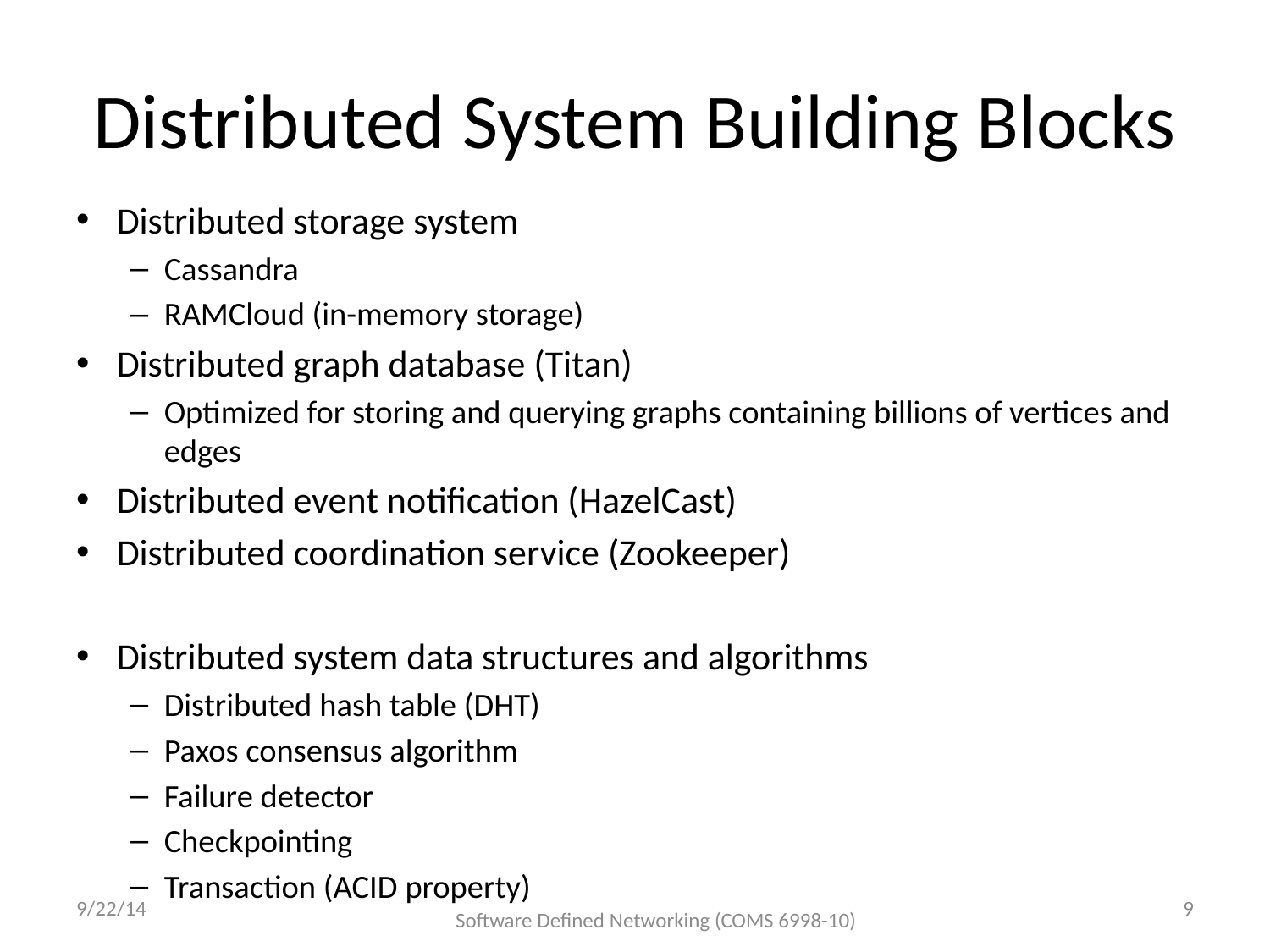

# Distributed System Building Blocks
Distributed storage system
Cassandra
RAMCloud (in-memory storage)
Distributed graph database (Titan)
Optimized for storing and querying graphs containing billions of vertices and edges
Distributed event notification (HazelCast)
Distributed coordination service (Zookeeper)

Distributed system data structures and algorithms
Distributed hash table (DHT)
Paxos consensus algorithm
Failure detector
Checkpointing
Transaction (ACID property)

9/22/14
9
Software Defined Networking (COMS 6998-10)